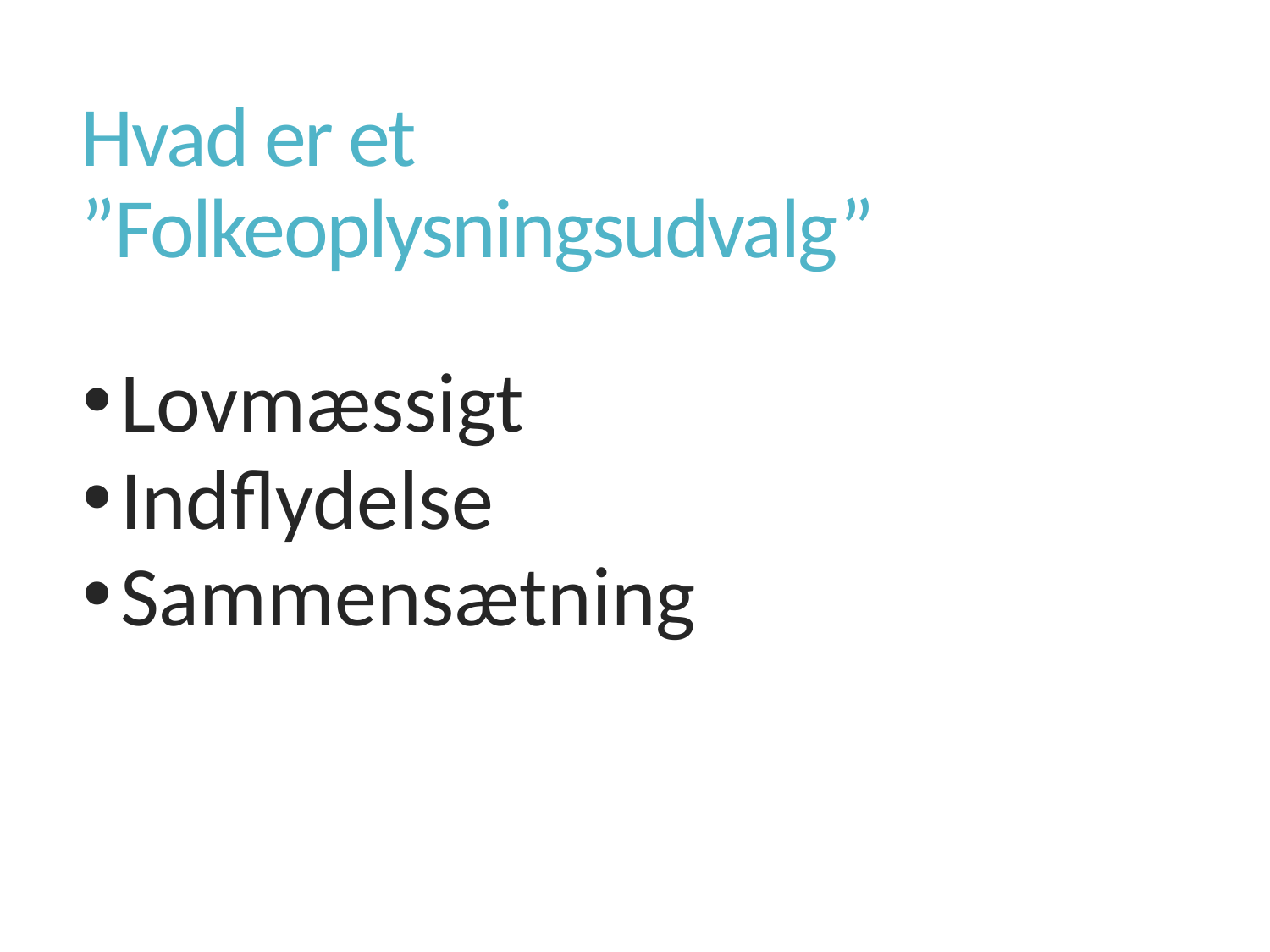

# Hvad er et ”Folkeoplysningsudvalg”
Lovmæssigt
Indflydelse
Sammensætning